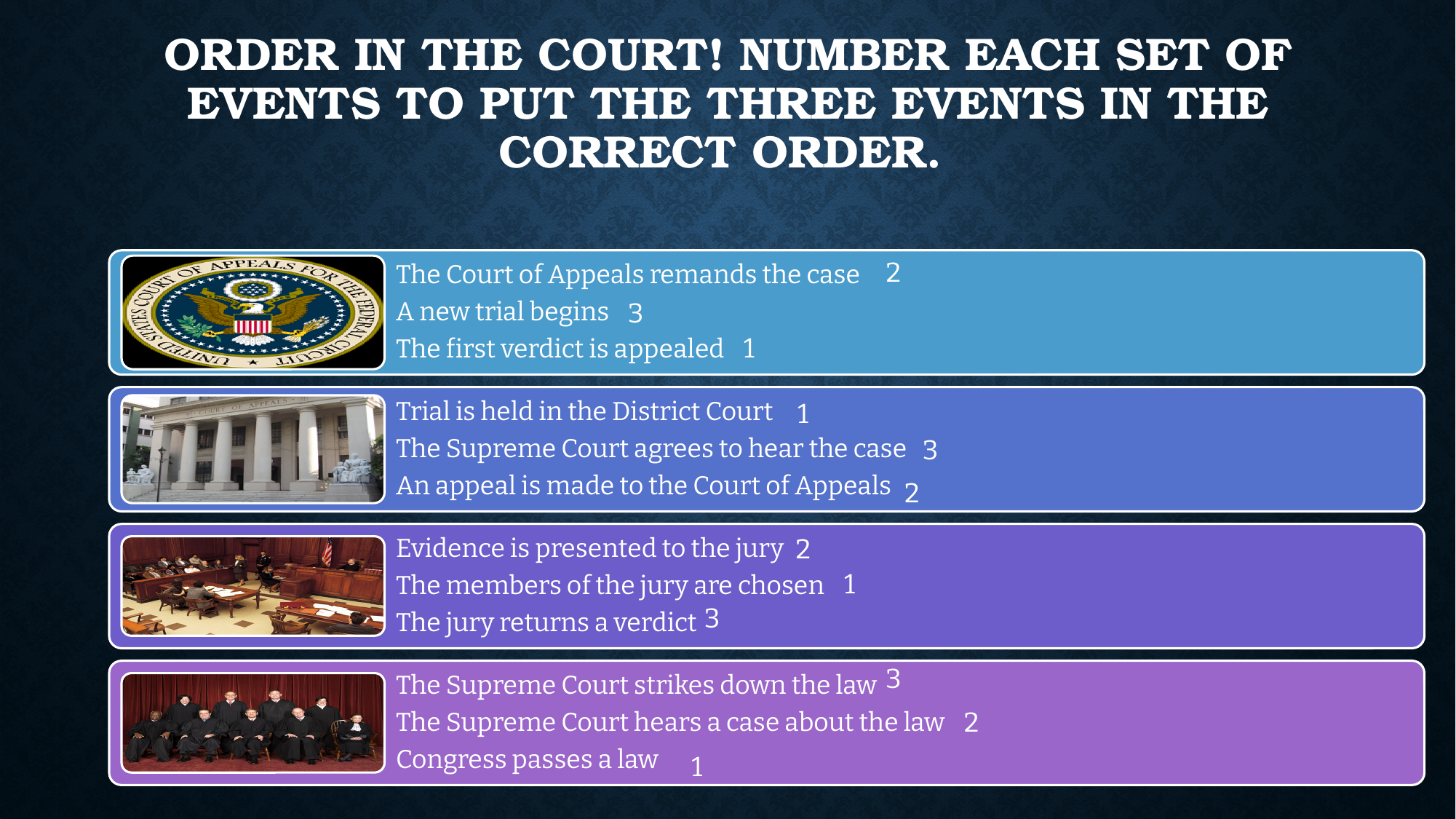

# Order in the Court! Number each set of events to put the three events in the correct order.
2
The Court of Appeals remands the case
A new trial begins
The first verdict is appealed
Trial is held in the District Court
The Supreme Court agrees to hear the case
An appeal is made to the Court of Appeals
Evidence is presented to the jury
The members of the jury are chosen
The jury returns a verdict
The Supreme Court strikes down the law
The Supreme Court hears a case about the law
Congress passes a law
3
1
1
3
2
2
1
3
3
2
1